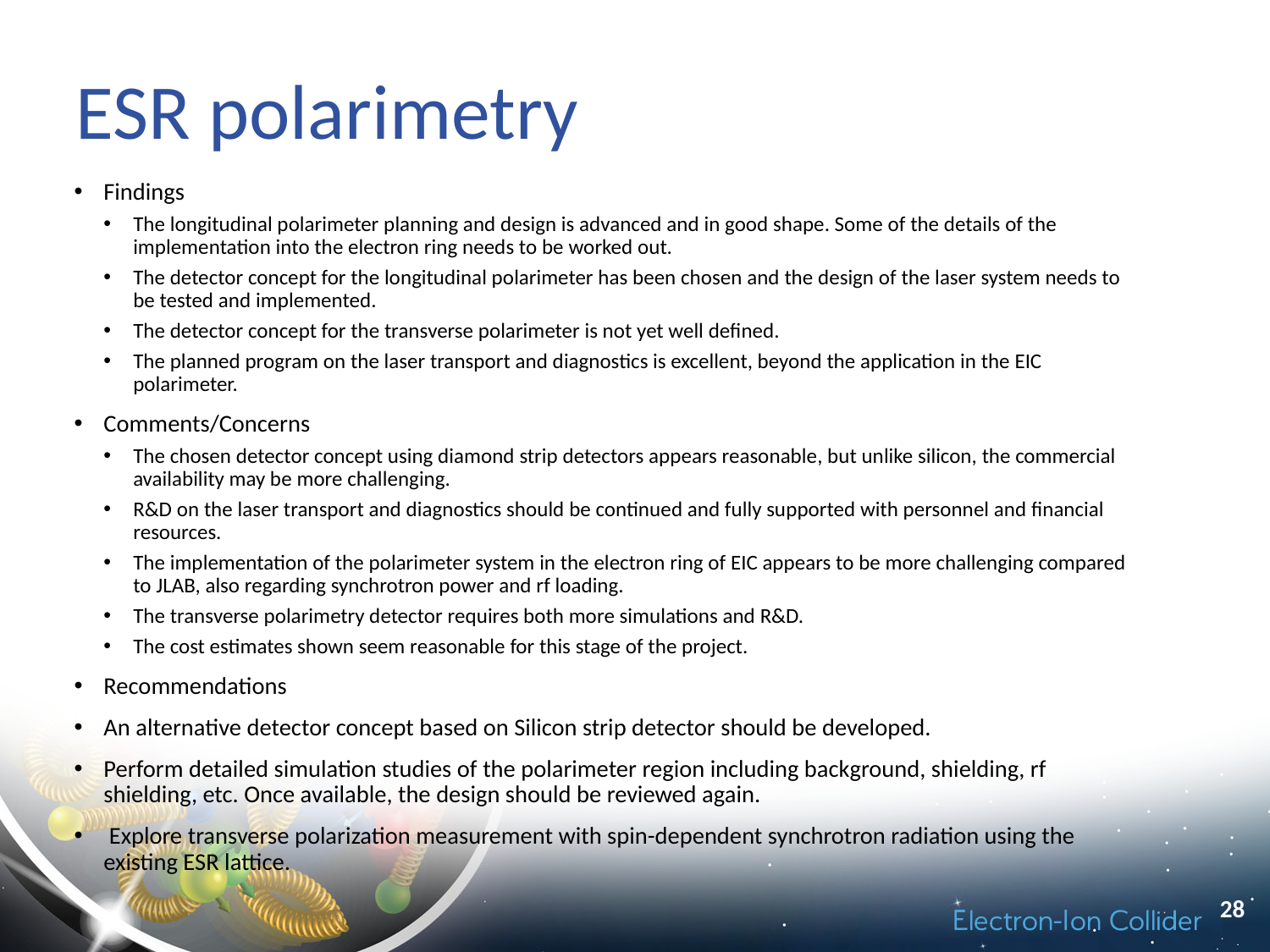

# ESR polarimetry
Findings
The longitudinal polarimeter planning and design is advanced and in good shape. Some of the details of the implementation into the electron ring needs to be worked out.
The detector concept for the longitudinal polarimeter has been chosen and the design of the laser system needs to be tested and implemented.
The detector concept for the transverse polarimeter is not yet well defined.
The planned program on the laser transport and diagnostics is excellent, beyond the application in the EIC polarimeter.
Comments/Concerns
The chosen detector concept using diamond strip detectors appears reasonable, but unlike silicon, the commercial availability may be more challenging.
R&D on the laser transport and diagnostics should be continued and fully supported with personnel and financial resources.
The implementation of the polarimeter system in the electron ring of EIC appears to be more challenging compared to JLAB, also regarding synchrotron power and rf loading.
The transverse polarimetry detector requires both more simulations and R&D.
The cost estimates shown seem reasonable for this stage of the project.
Recommendations
An alternative detector concept based on Silicon strip detector should be developed.
Perform detailed simulation studies of the polarimeter region including background, shielding, rf shielding, etc. Once available, the design should be reviewed again.
 Explore transverse polarization measurement with spin-dependent synchrotron radiation using the existing ESR lattice.
28